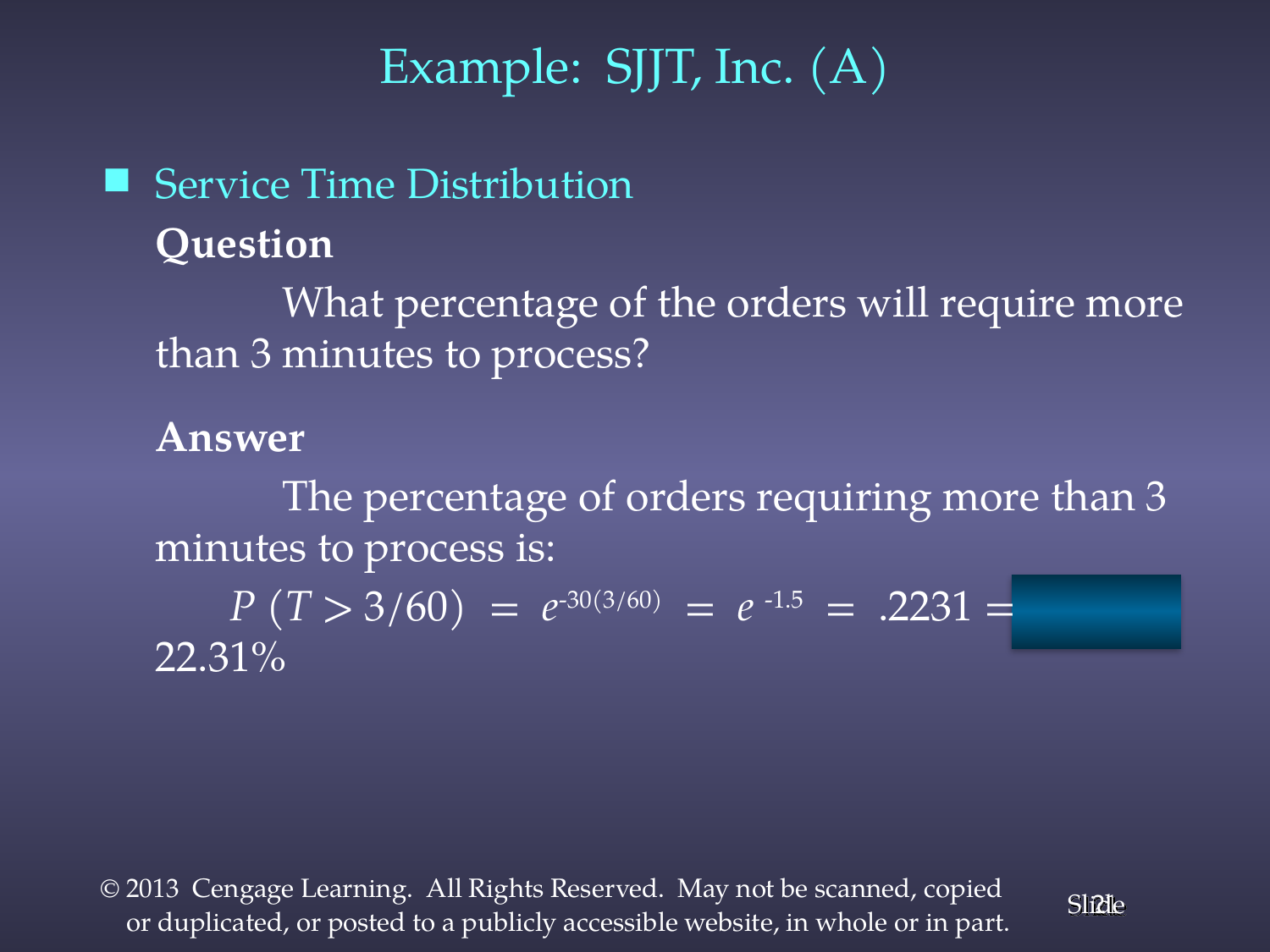

# Example:  SJJT, Inc. (A)
Service Time Distribution
	Question
		What percentage of the orders will require more than 3 minutes to process?

	Answer
		The percentage of orders requiring more than 3 minutes to process is:
	       P (T > 3/60)  =  e-30(3/60)  =  e -1.5  =  .2231 =    22.31%